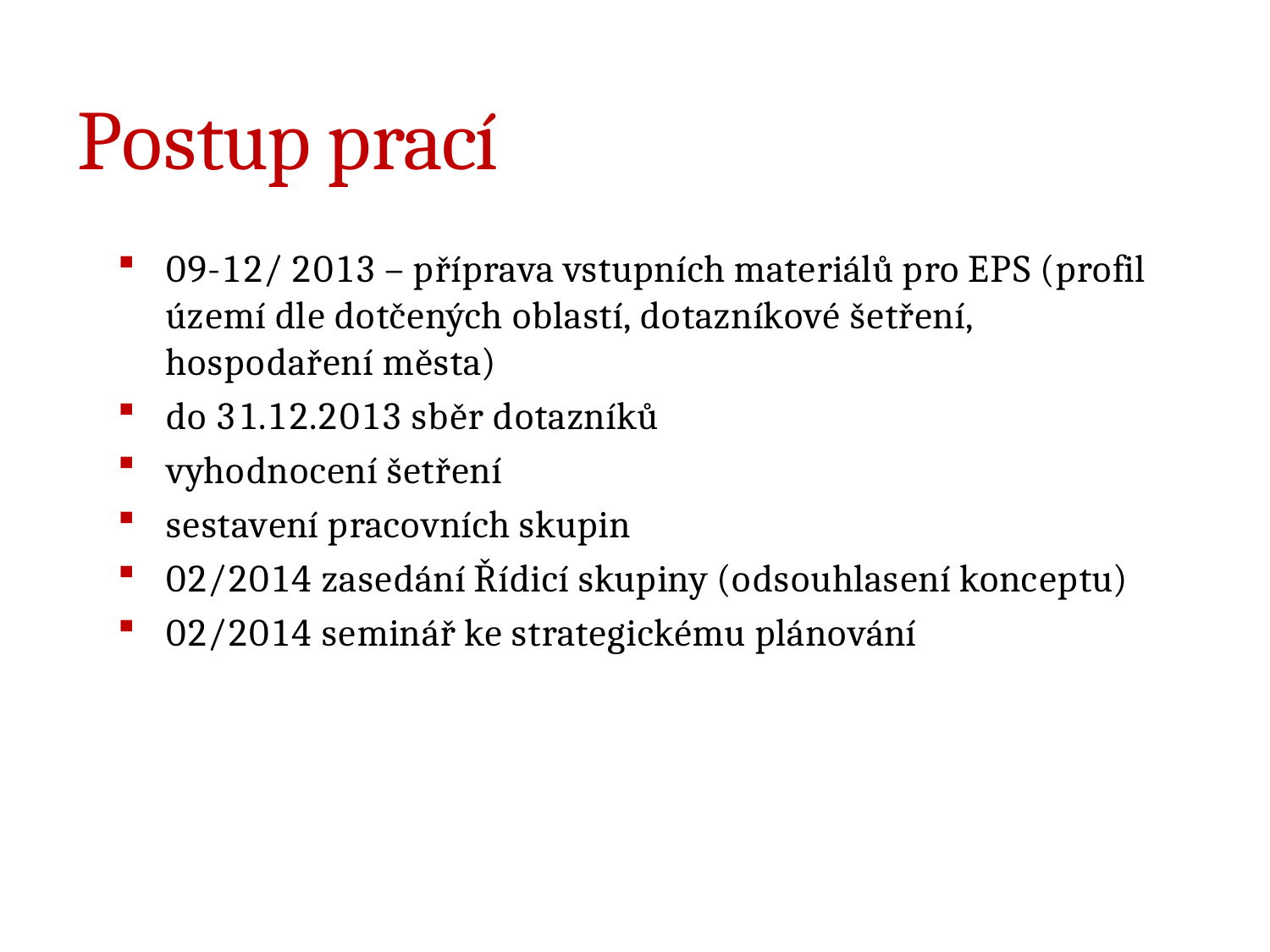

# Postup prací

09-12/ 2013 – příprava vstupních materiálů pro EPS (profil území dle dotčených oblastí, dotazníkové šetření, hospodaření města)
do 31.12.2013 sběr dotazníků
vyhodnocení šetření
sestavení pracovních skupin
02/2014 zasedání Řídicí skupiny (odsouhlasení konceptu)
02/2014 seminář ke strategickému plánování